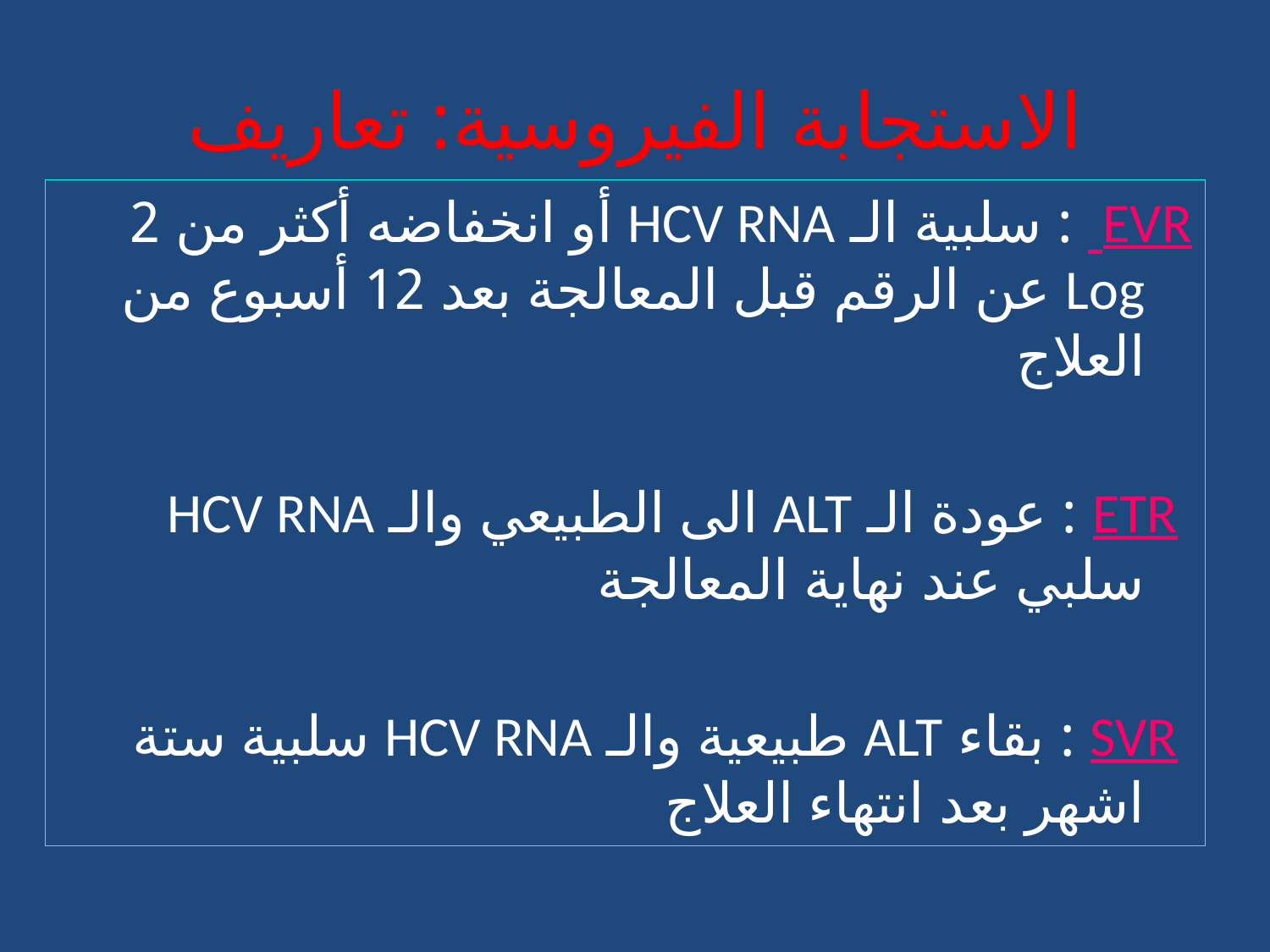

# الاستجابة الفيروسية: تعاريف
EVR  : سلبية الـ HCV RNA أو انخفاضه أكثر من 2 Log عن الرقم قبل المعالجة بعد 12 أسبوع من العلاج

 ETR : عودة الـ ALT الى الطبيعي والـ HCV RNA سلبي عند نهاية المعالجة

 SVR : بقاء ALT طبيعية والـ HCV RNA سلبية ستة اشهر بعد انتهاء العلاج